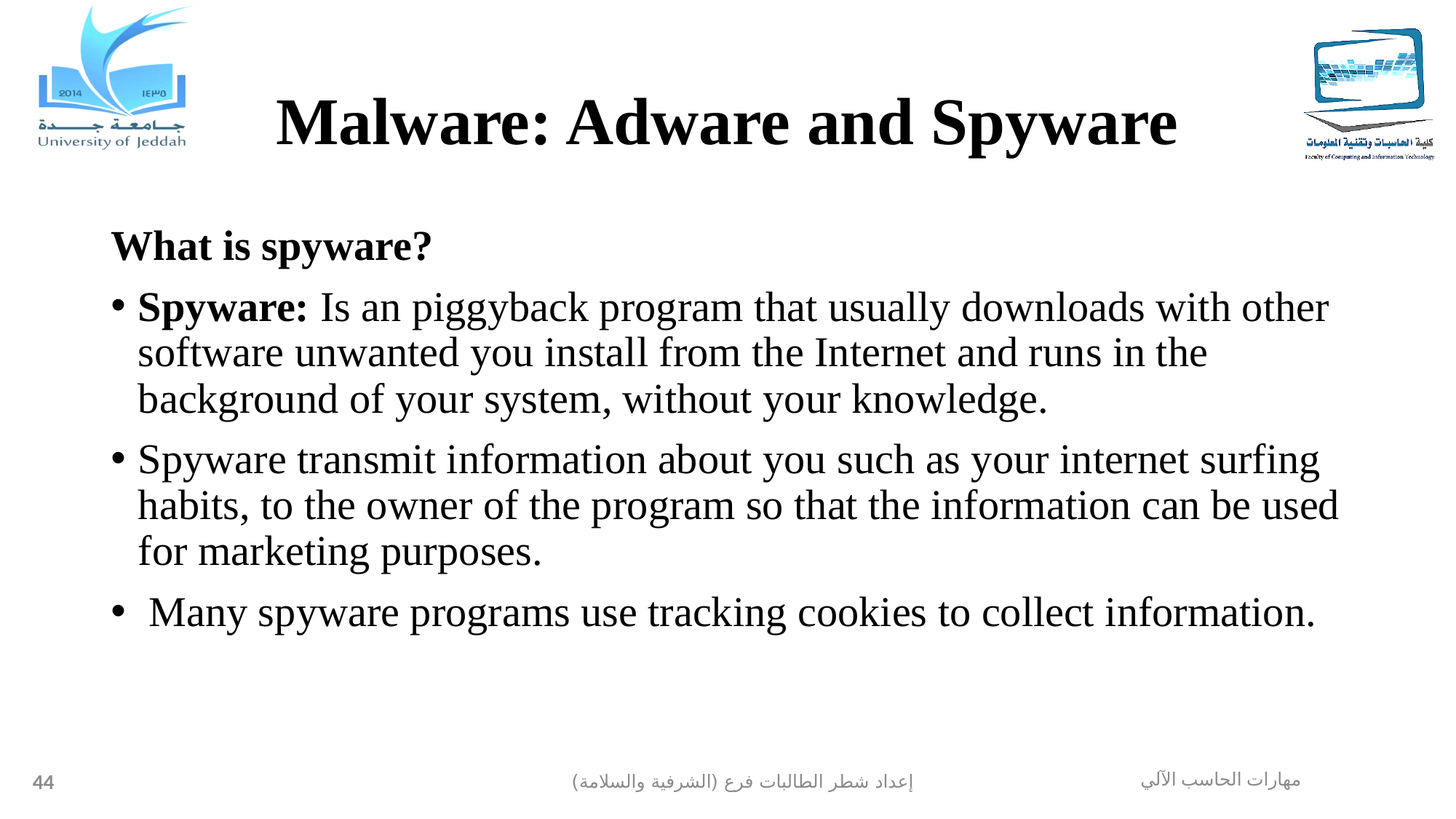

# Malware: Adware and Spyware
What is spyware?
Spyware: Is an piggyback program that usually downloads with other software unwanted you install from the Internet and runs in the background of your system, without your knowledge.
Spyware transmit information about you such as your internet surfing habits, to the owner of the program so that the information can be used for marketing purposes.
 Many spyware programs use tracking cookies to collect information.

44
إعداد شطر الطالبات فرع (الشرفية والسلامة)